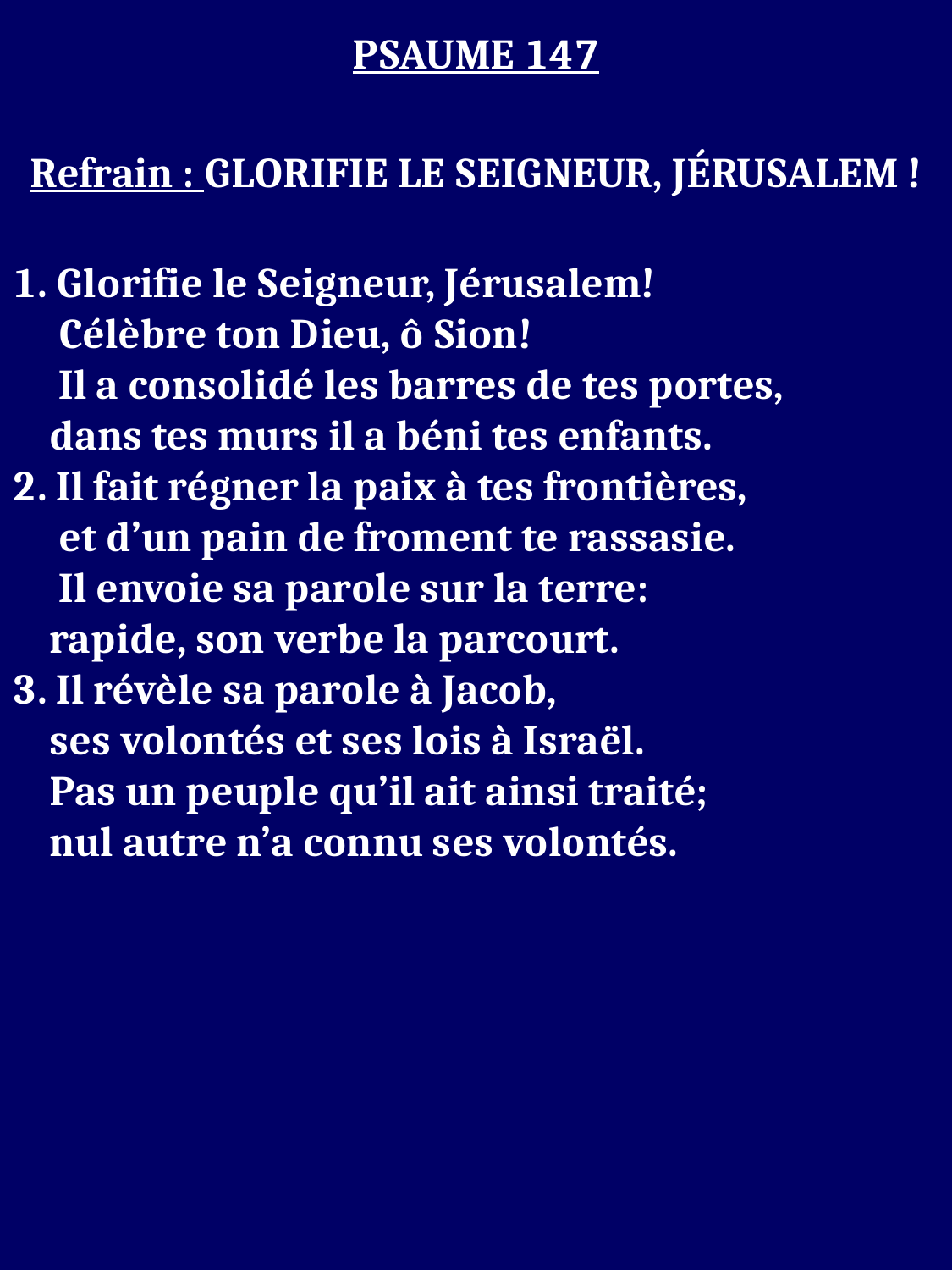

PSAUME 147

Refrain : GLORIFIE LE SEIGNEUR, JÉRUSALEM !

1. Glorifie le Seigneur, Jérusalem!
     Célèbre ton Dieu, ô Sion!
     Il a consolidé les barres de tes portes,
    dans tes murs il a béni tes enfants.
2. Il fait régner la paix à tes frontières,
     et d’un pain de froment te rassasie.
     Il envoie sa parole sur la terre:
    rapide, son verbe la parcourt.
3. Il révèle sa parole à Jacob,
    ses volontés et ses lois à Israël.
    Pas un peuple qu’il ait ainsi traité;
    nul autre n’a connu ses volontés.